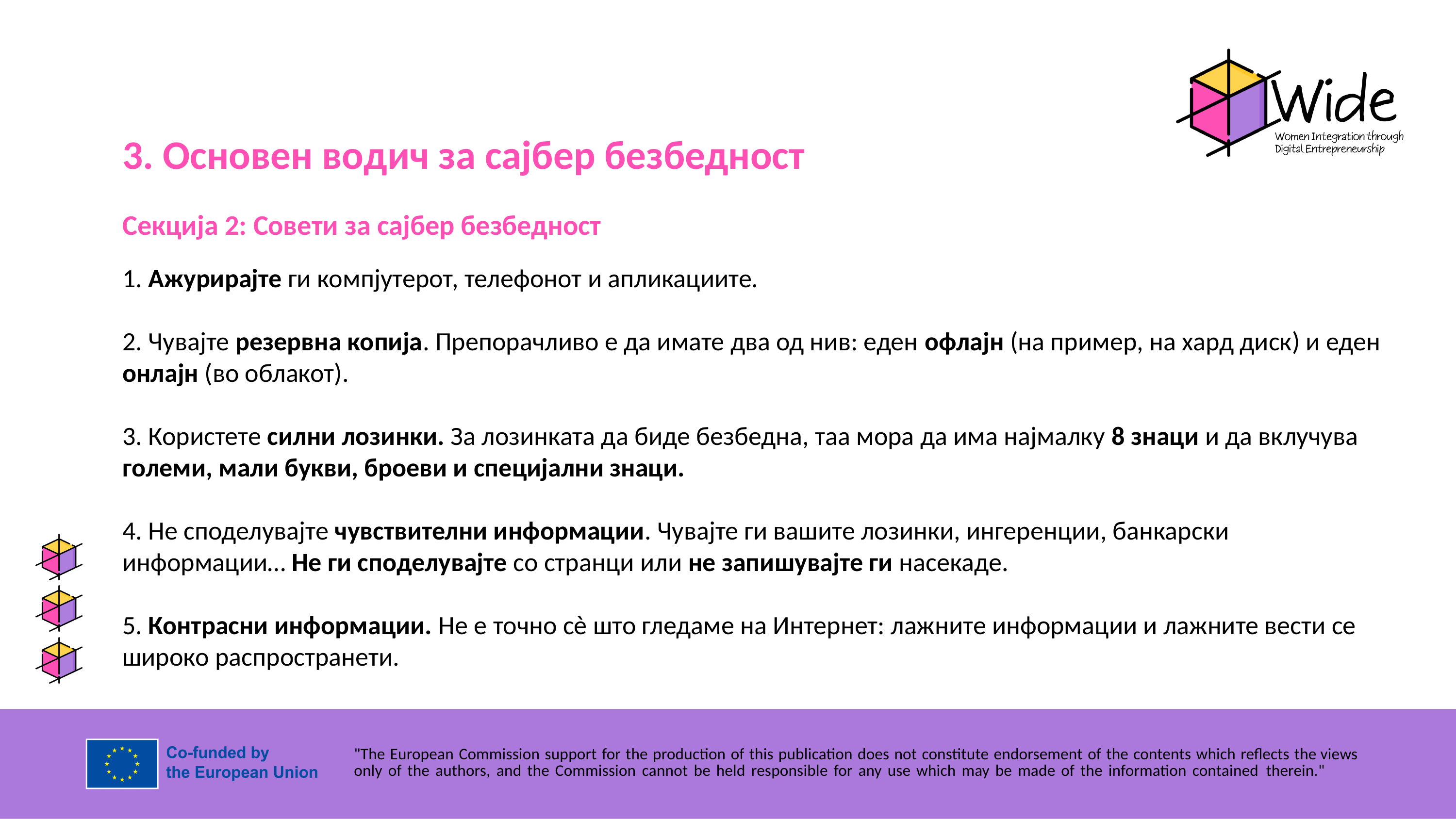

3. Основен водич за сајбер безбедност
Секција 2: Совети за сајбер безбедност
1. Ажурирајте ги компјутерот, телефонот и апликациите.

2. Чувајте резервна копија. Препорачливо е да имате два од нив: еден офлајн (на пример, на хард диск) и еден онлајн (во облакот).

3. Користете силни лозинки. За лозинката да биде безбедна, таа мора да има најмалку 8 знаци и да вклучува големи, мали букви, броеви и специјални знаци.

4. Не споделувајте чувствителни информации. Чувајте ги вашите лозинки, ингеренции, банкарски информации… Не ги споделувајте со странци или не запишувајте ги насекаде.

5. Контрасни информации. Не е точно сè што гледаме на Интернет: лажните информации и лажните вести се широко распространети.